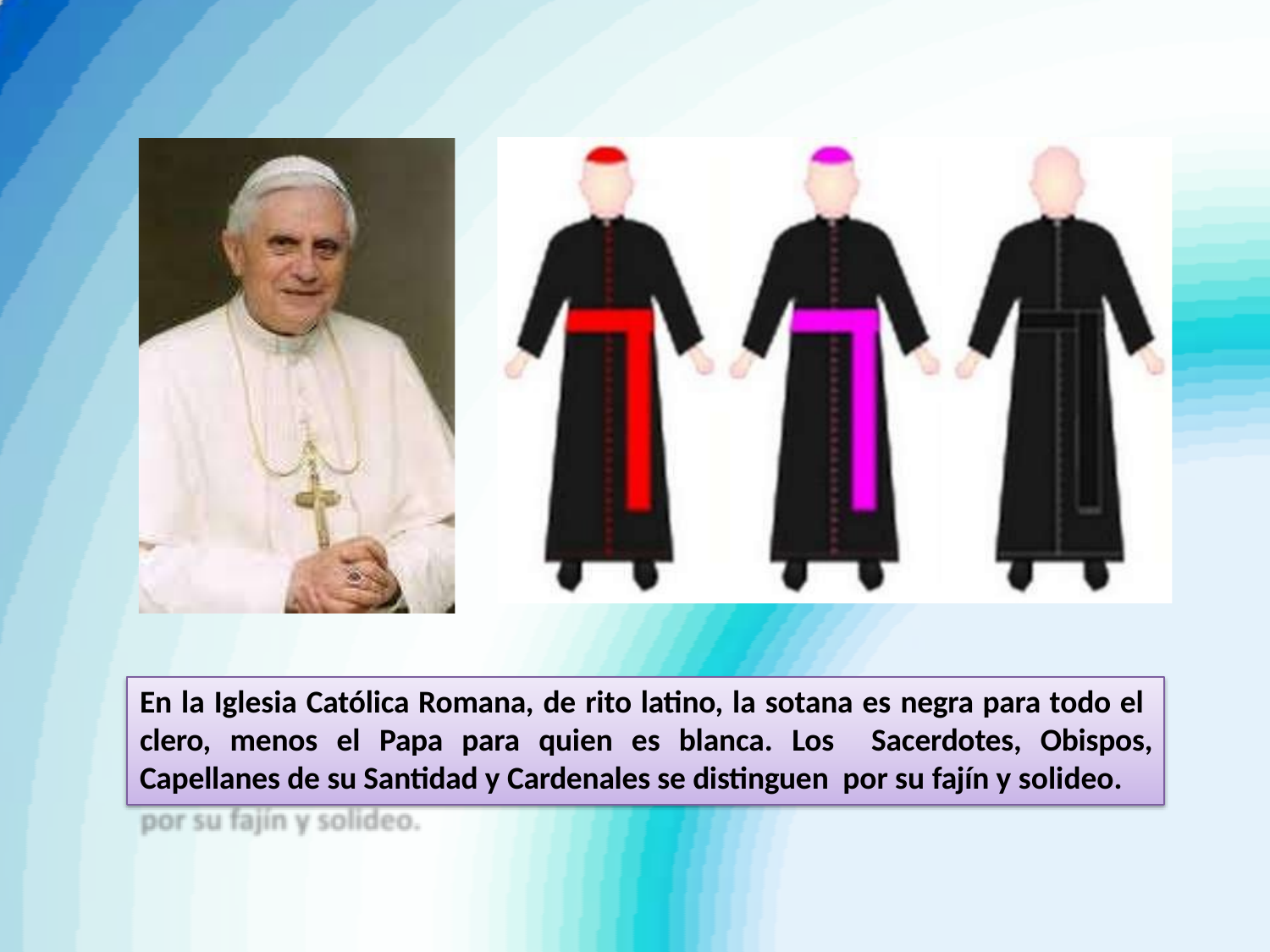

En la Iglesia Católica Romana, de rito latino, la sotana es negra para todo el  clero, menos el Papa para quien es blanca. Los  Sacerdotes, Obispos, Capellanes de su Santidad y Cardenales se distinguen  por su fajín y solideo.